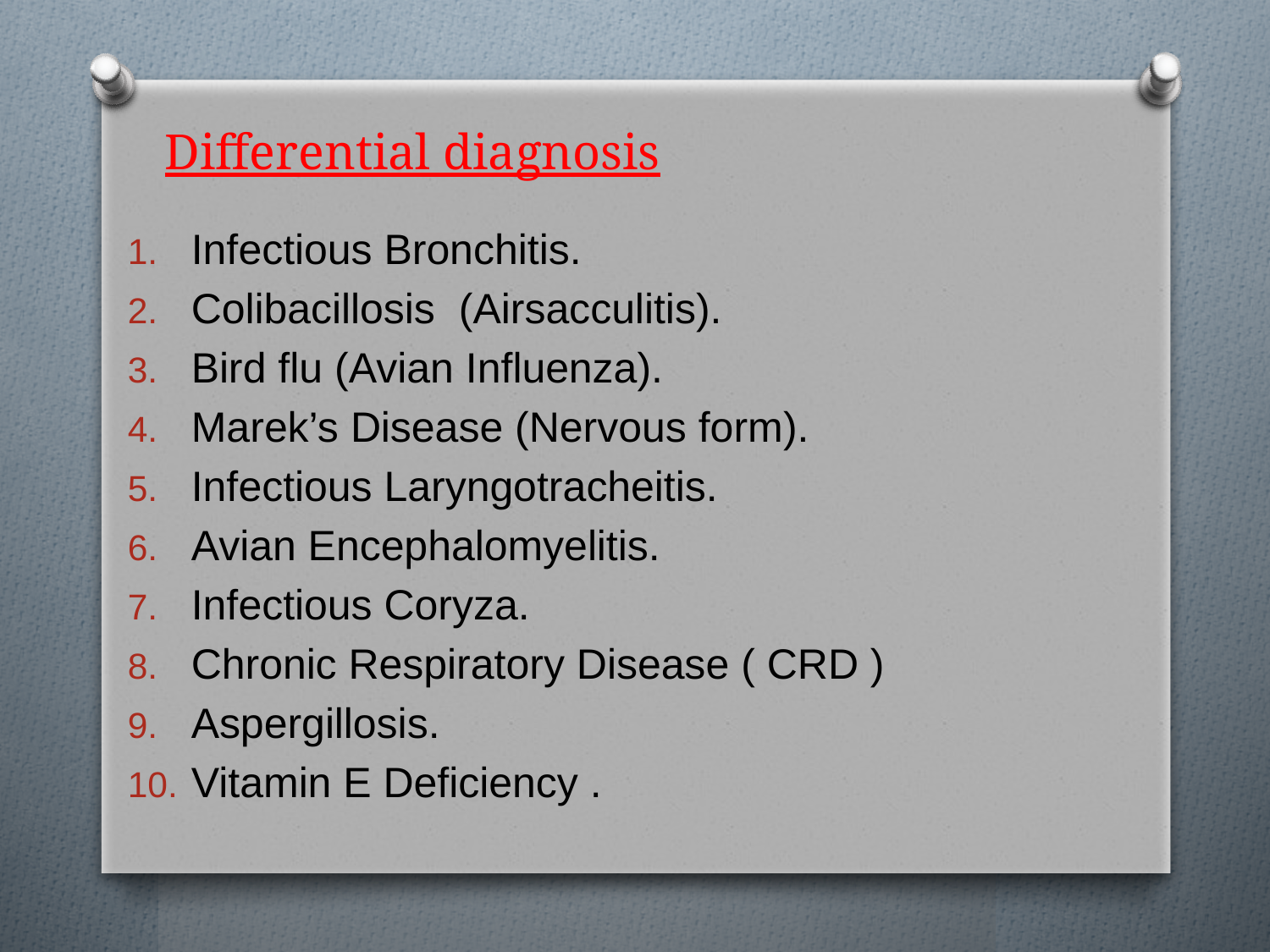

# Differential diagnosis
Infectious Bronchitis.
Colibacillosis  (Airsacculitis).
Bird flu (Avian Influenza).
Marek’s Disease (Nervous form).
Infectious Laryngotracheitis.
Avian Encephalomyelitis.
Infectious Coryza.
Chronic Respiratory Disease ( CRD )
Aspergillosis.
Vitamin E Deficiency .